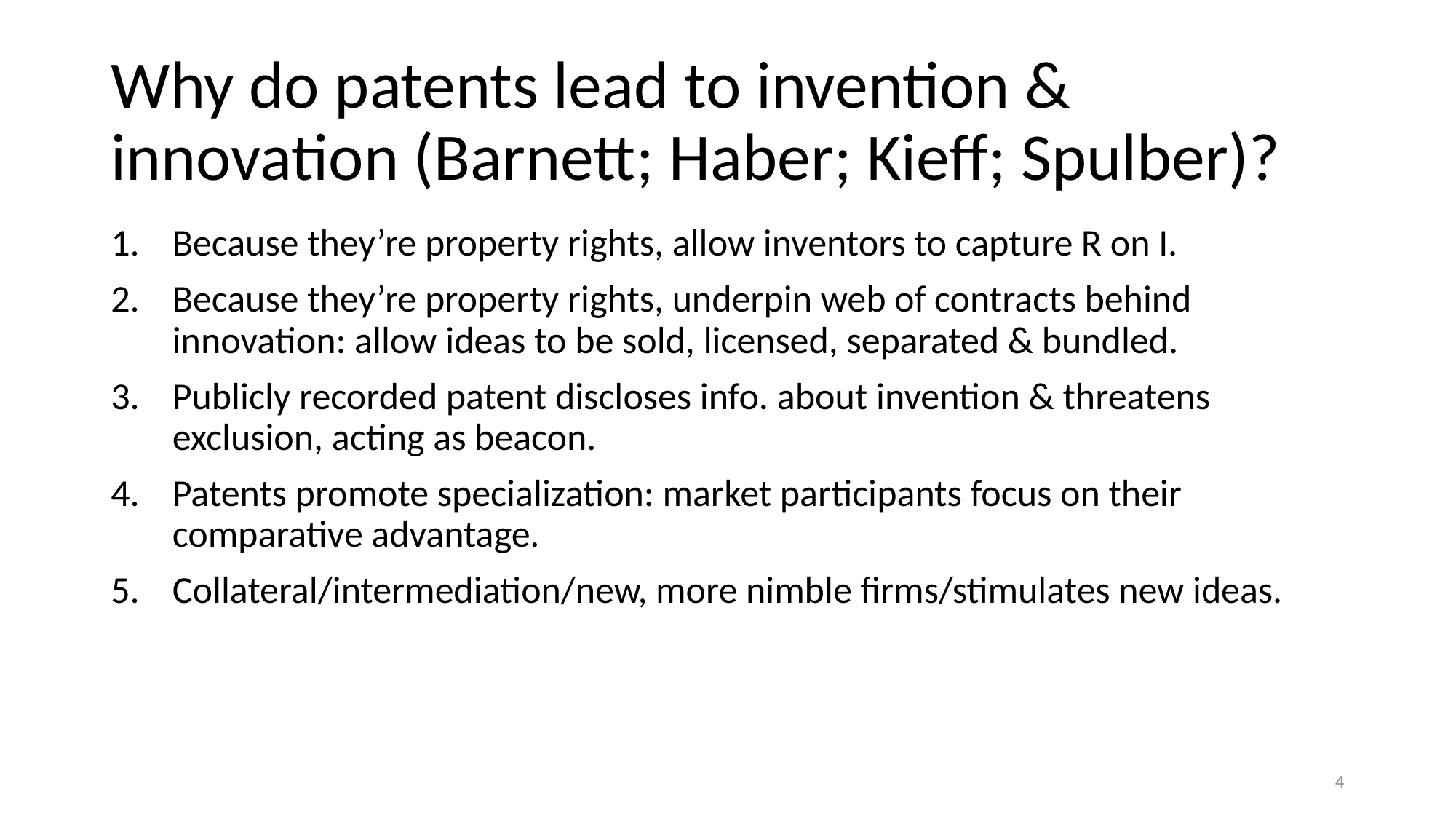

# Why do patents lead to invention & innovation (Barnett; Haber; Kieff; Spulber)?
Because they’re property rights, allow inventors to capture R on I.
Because they’re property rights, underpin web of contracts behind innovation: allow ideas to be sold, licensed, separated & bundled.
Publicly recorded patent discloses info. about invention & threatens exclusion, acting as beacon.
Patents promote specialization: market participants focus on their comparative advantage.
Collateral/intermediation/new, more nimble firms/stimulates new ideas.
4